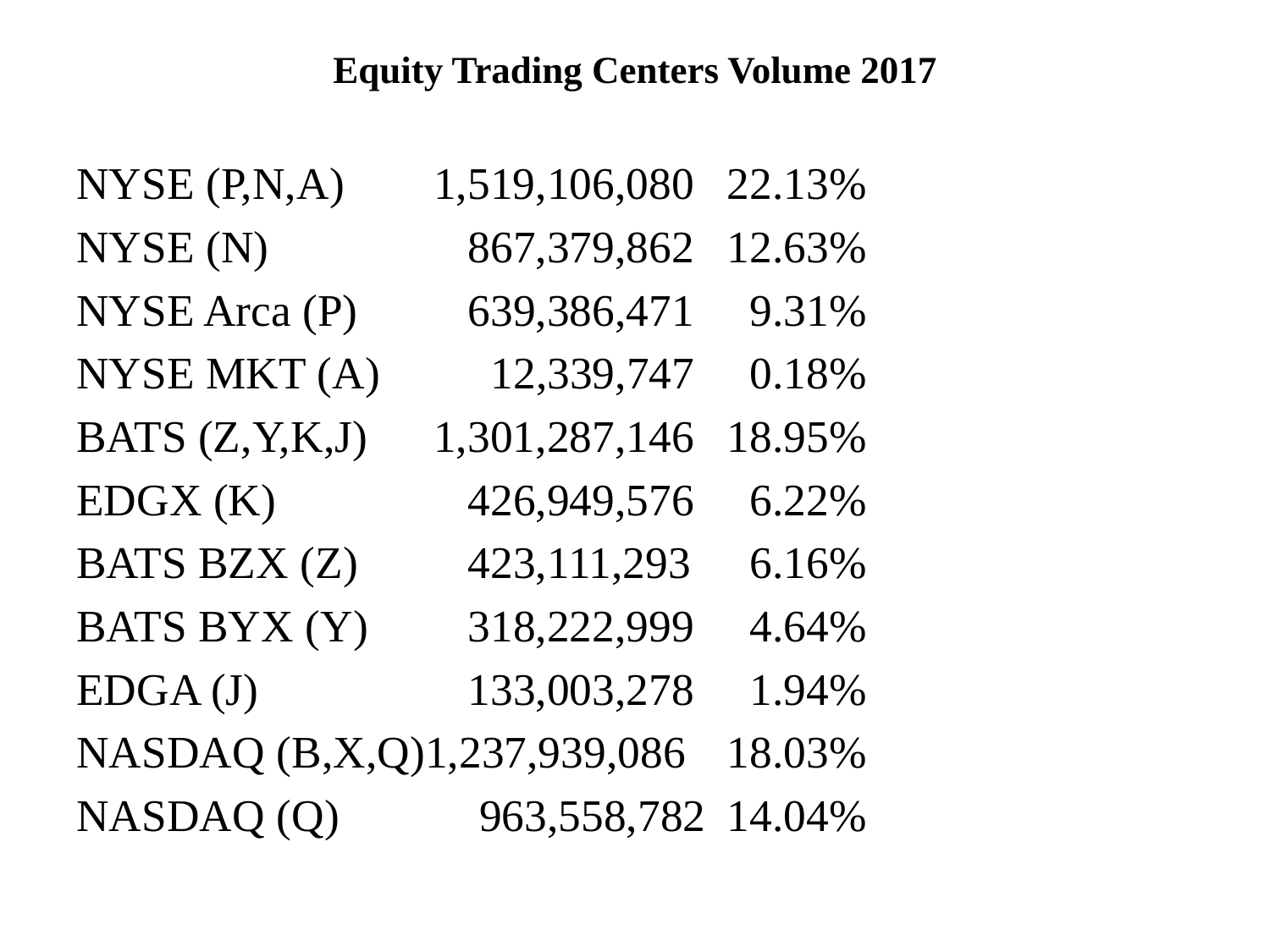

# Equity Trading Centers Volume 2017
NYSE (P,N,A)	 1,519,106,080	22.13%
NYSE (N)		    867,379,862	12.63%
NYSE Arca (P)	    639,386,471	  9.31%
NYSE MKT (A)	      12,339,747	  0.18%
BATS (Z,Y,K,J)	 1,301,287,146	18.95%
EDGX (K)		    426,949,576	  6.22%
BATS BZX (Z)	    423,111,293	  6.16%
BATS BYX (Y)	    318,222,999	  4.64%
EDGA (J)		    133,003,278	  1.94%
NASDAQ (B,X,Q)1,237,939,086	18.03%
NASDAQ (Q)	     963,558,782	14.04%